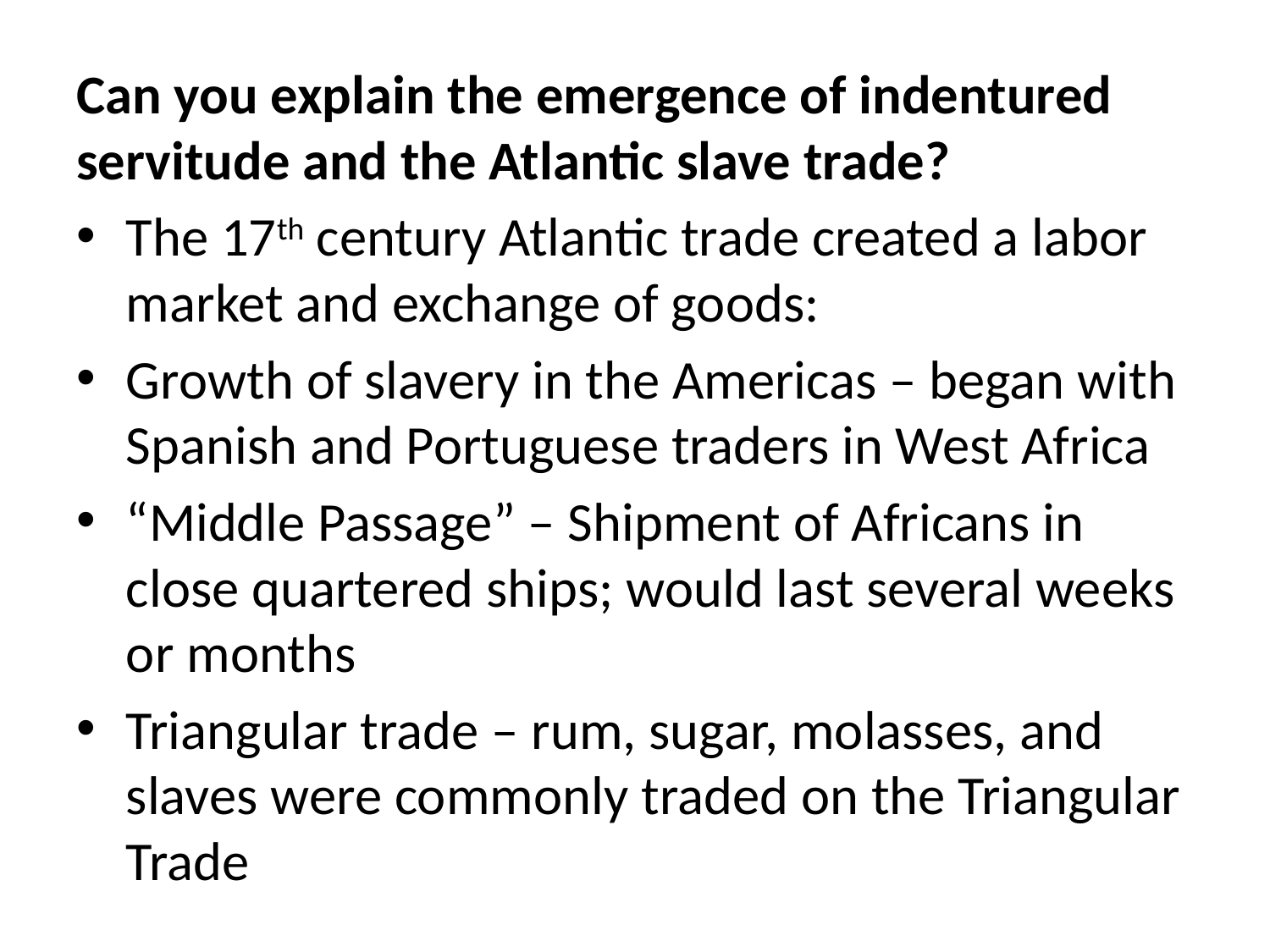

Can you explain the emergence of indentured servitude and the Atlantic slave trade?
The 17th century Atlantic trade created a labor market and exchange of goods:
Growth of slavery in the Americas – began with Spanish and Portuguese traders in West Africa
“Middle Passage” – Shipment of Africans in close quartered ships; would last several weeks or months
Triangular trade – rum, sugar, molasses, and slaves were commonly traded on the Triangular Trade